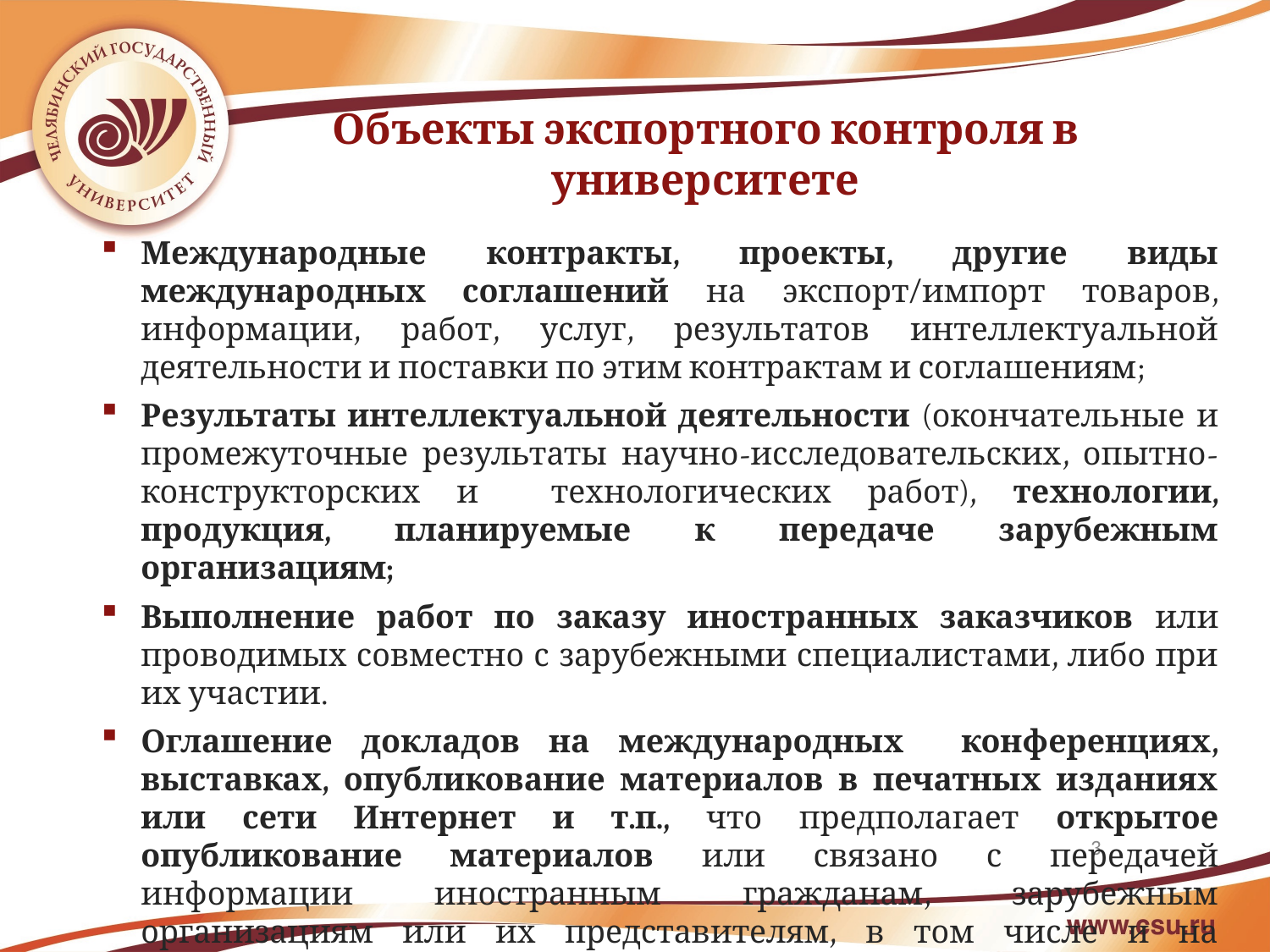

Объекты экспортного контроля в университете
Международные контракты, проекты, другие виды международных соглашений на экспорт/импорт товаров, информации, работ, услуг, результатов интеллектуальной деятельности и поставки по этим контрактам и соглашениям;
Результаты интеллектуальной деятельности (окончательные и промежуточные результаты научно-исследовательских, опытно-конструкторских и  технологических работ), технологии, продукция, планируемые к передаче зарубежным организациям;
Выполнение работ по заказу иностранных заказчиков или проводимых совместно с зарубежными специалистами, либо при их участии.
Оглашение докладов на международных  конференциях, выставках, опубликование материалов в печатных изданиях или сети Интернет и т.п., что предполагает открытое опубликование материалов или связано с передачей информации иностранным гражданам, зарубежным организациям или их представителям, в том числе и на территории Российской Федерации;
Образовательные услуги иностранным гражданам;
Прием иностранных граждан, делегаций.
3